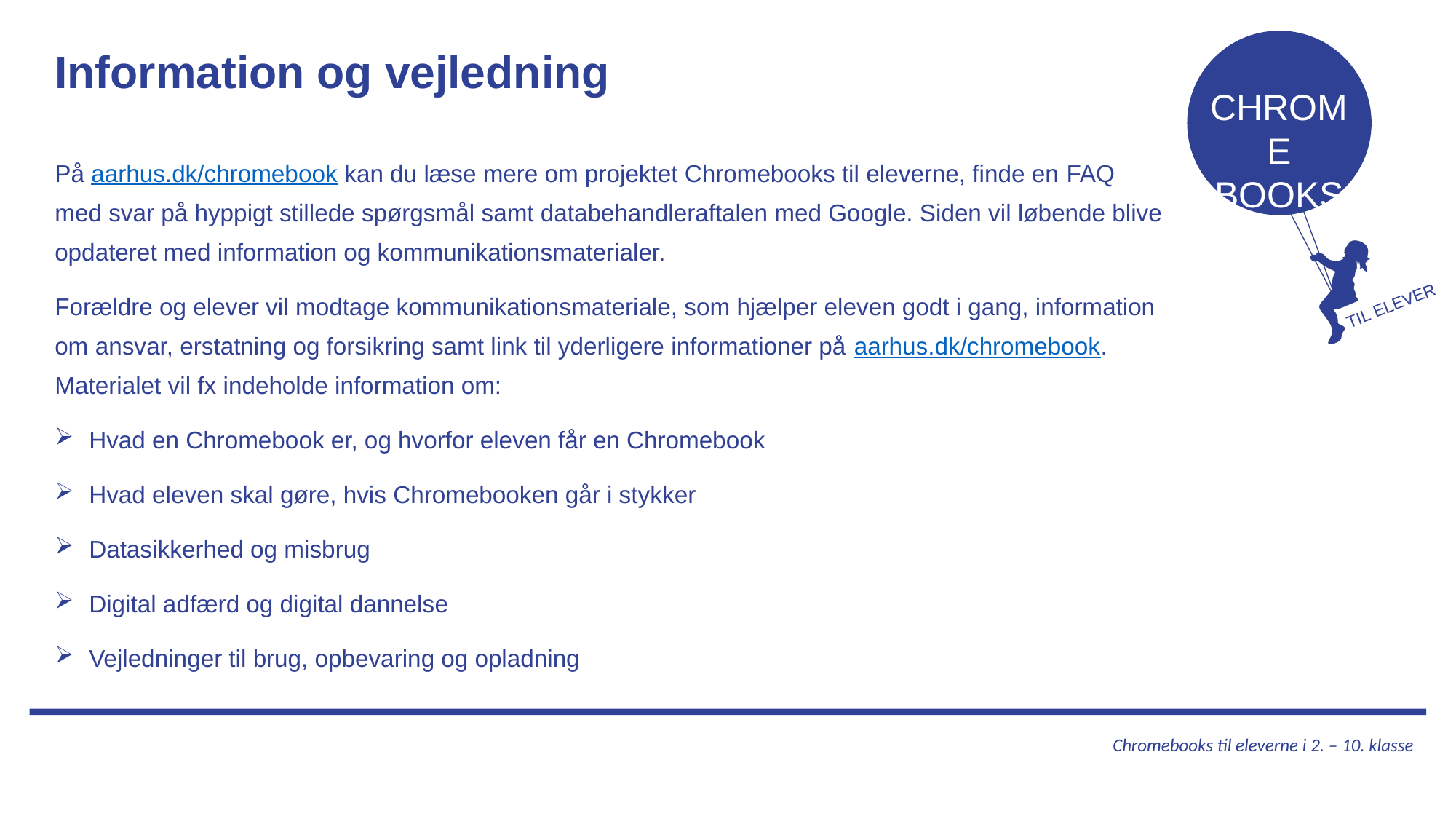

Information og vejledning
På aarhus.dk/chromebook kan du læse mere om projektet Chromebooks til eleverne, finde en FAQ
med svar på hyppigt stillede spørgsmål samt databehandleraftalen med Google. Siden vil løbende blive opdateret med information og kommunikationsmaterialer.
Forældre og elever vil modtage kommunikationsmateriale, som hjælper eleven godt i gang, information om ansvar, erstatning og forsikring samt link til yderligere informationer på aarhus.dk/chromebook.
Materialet vil fx indeholde information om:
Hvad en Chromebook er, og hvorfor eleven får en Chromebook
Hvad eleven skal gøre, hvis Chromebooken går i stykker
Datasikkerhed og misbrug
Digital adfærd og digital dannelse
Vejledninger til brug, opbevaring og opladning